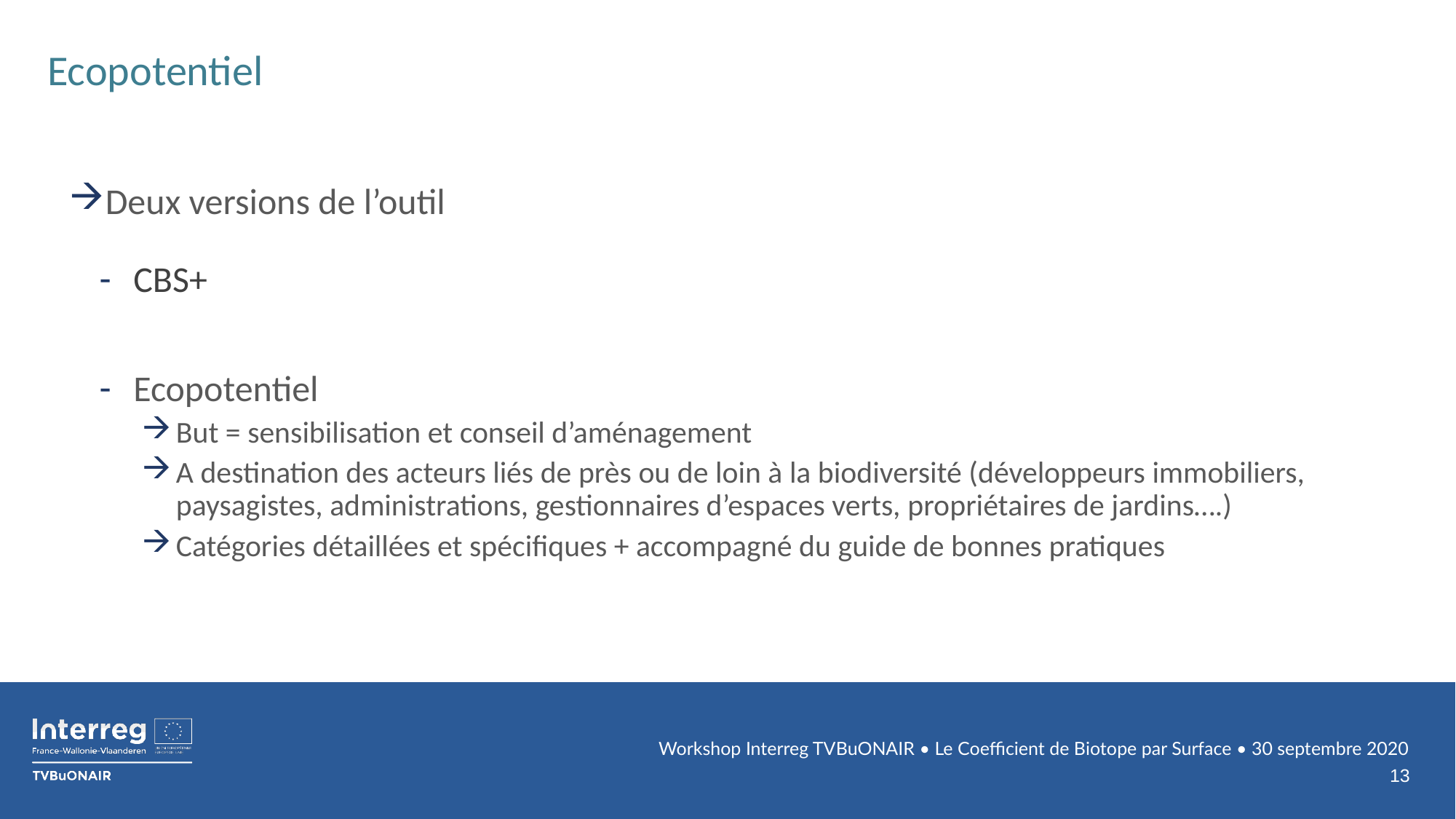

# Ecopotentiel
Deux versions de l’outil

CBS+

Ecopotentiel
But = sensibilisation et conseil d’aménagement
A destination des acteurs liés de près ou de loin à la biodiversité (développeurs immobiliers, paysagistes, administrations, gestionnaires d’espaces verts, propriétaires de jardins….)
Catégories détaillées et spécifiques + accompagné du guide de bonnes pratiques